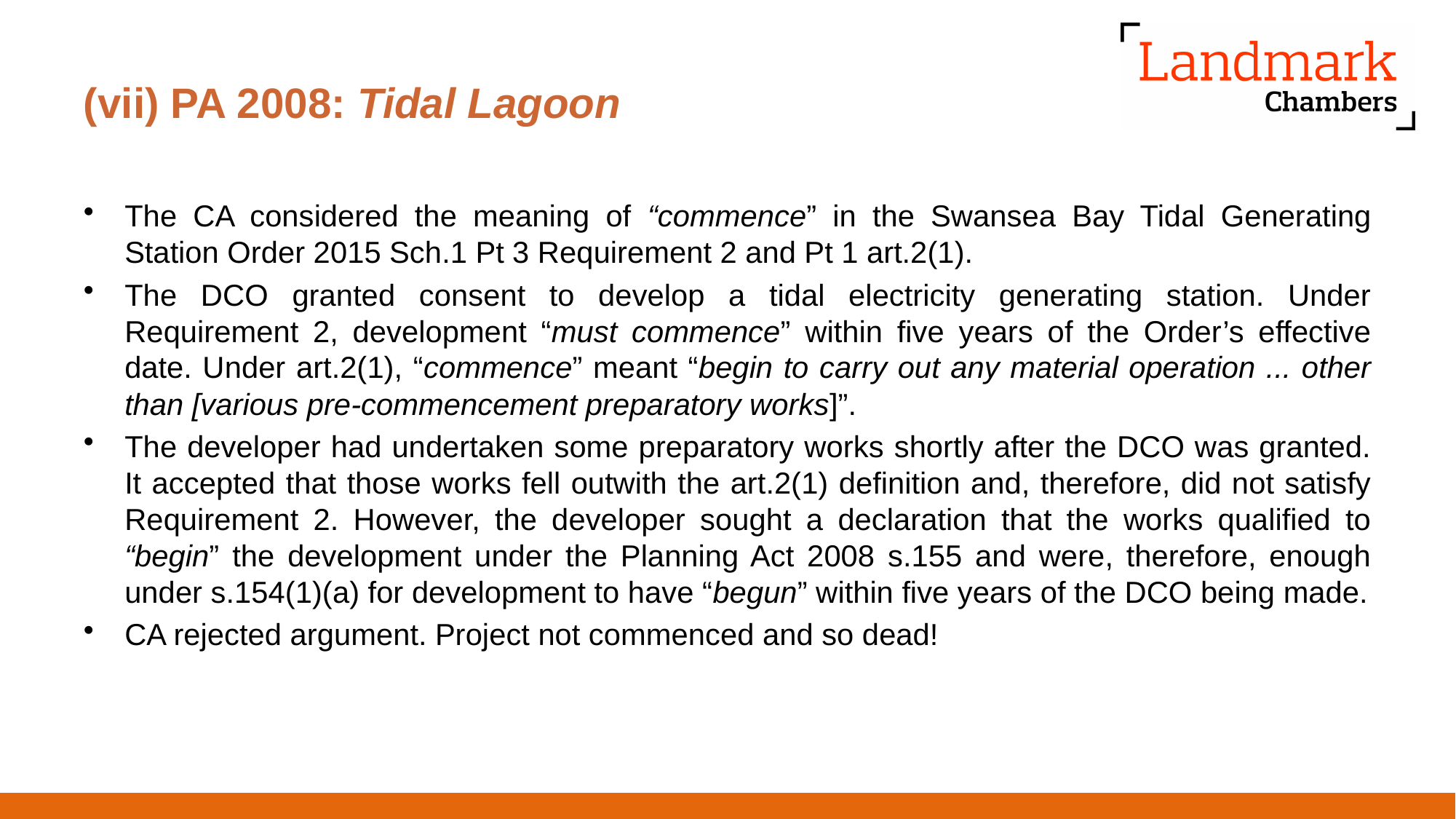

# (vii) PA 2008: Tidal Lagoon
The CA considered the meaning of “commence” in the Swansea Bay Tidal Generating Station Order 2015 Sch.1 Pt 3 Requirement 2 and Pt 1 art.2(1).
The DCO granted consent to develop a tidal electricity generating station. Under Requirement 2, development “must commence” within five years of the Order’s effective date. Under art.2(1), “commence” meant “begin to carry out any material operation ... other than [various pre-commencement preparatory works]”.
The developer had undertaken some preparatory works shortly after the DCO was granted. It accepted that those works fell outwith the art.2(1) definition and, therefore, did not satisfy Requirement 2. However, the developer sought a declaration that the works qualified to “begin” the development under the Planning Act 2008 s.155 and were, therefore, enough under s.154(1)(a) for development to have “begun” within five years of the DCO being made.
CA rejected argument. Project not commenced and so dead!